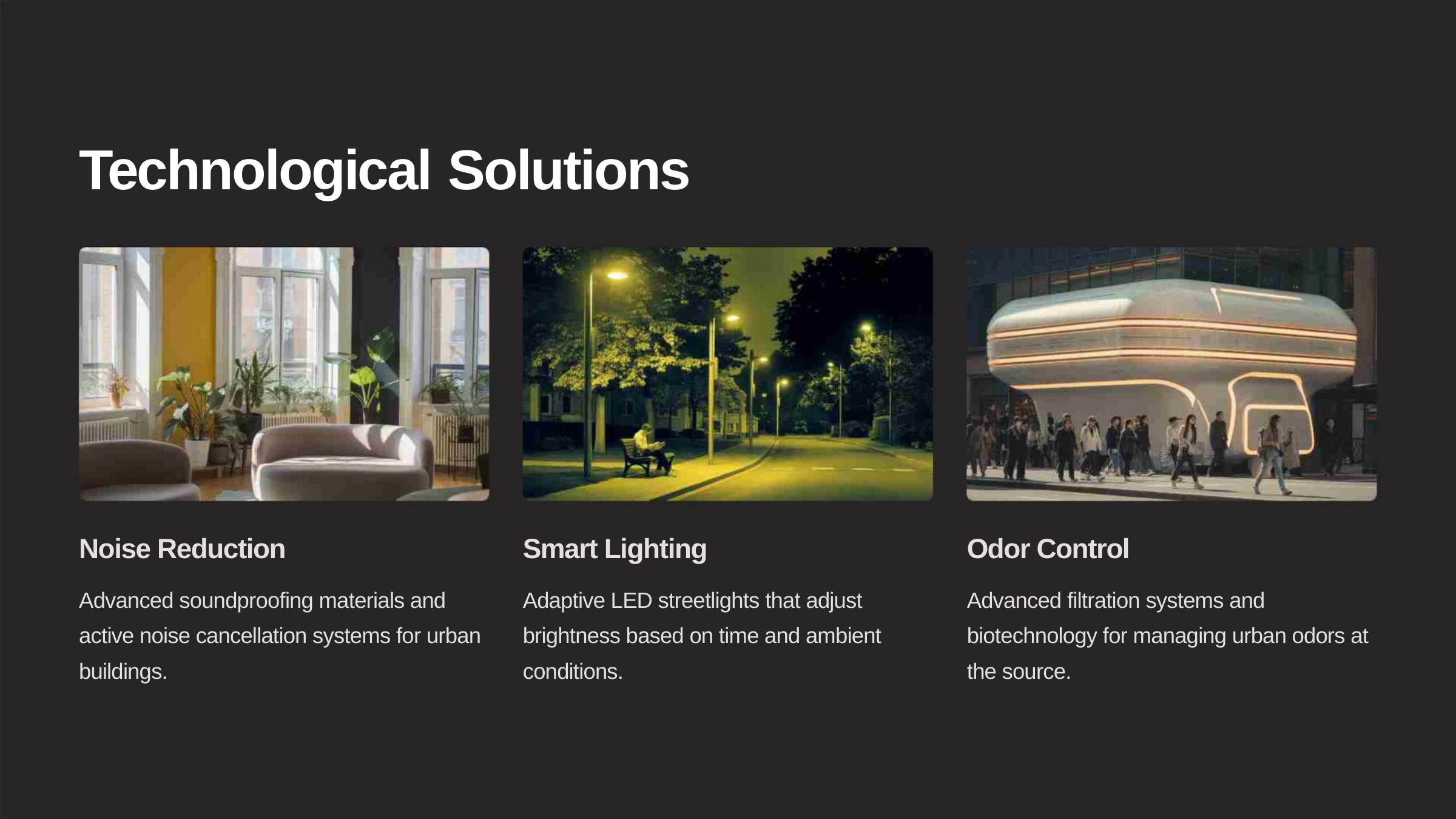

Technological Solutions
Noise Reduction
Odor Control
Smart Lighting
Advanced soundproofing materials and
active noise cancellation systems for urban
buildings.
Advanced filtration systems and
biotechnology for managing urban odors at
the source.
Adaptive LED streetlights that adjust
brightness based on time and ambient
conditions.